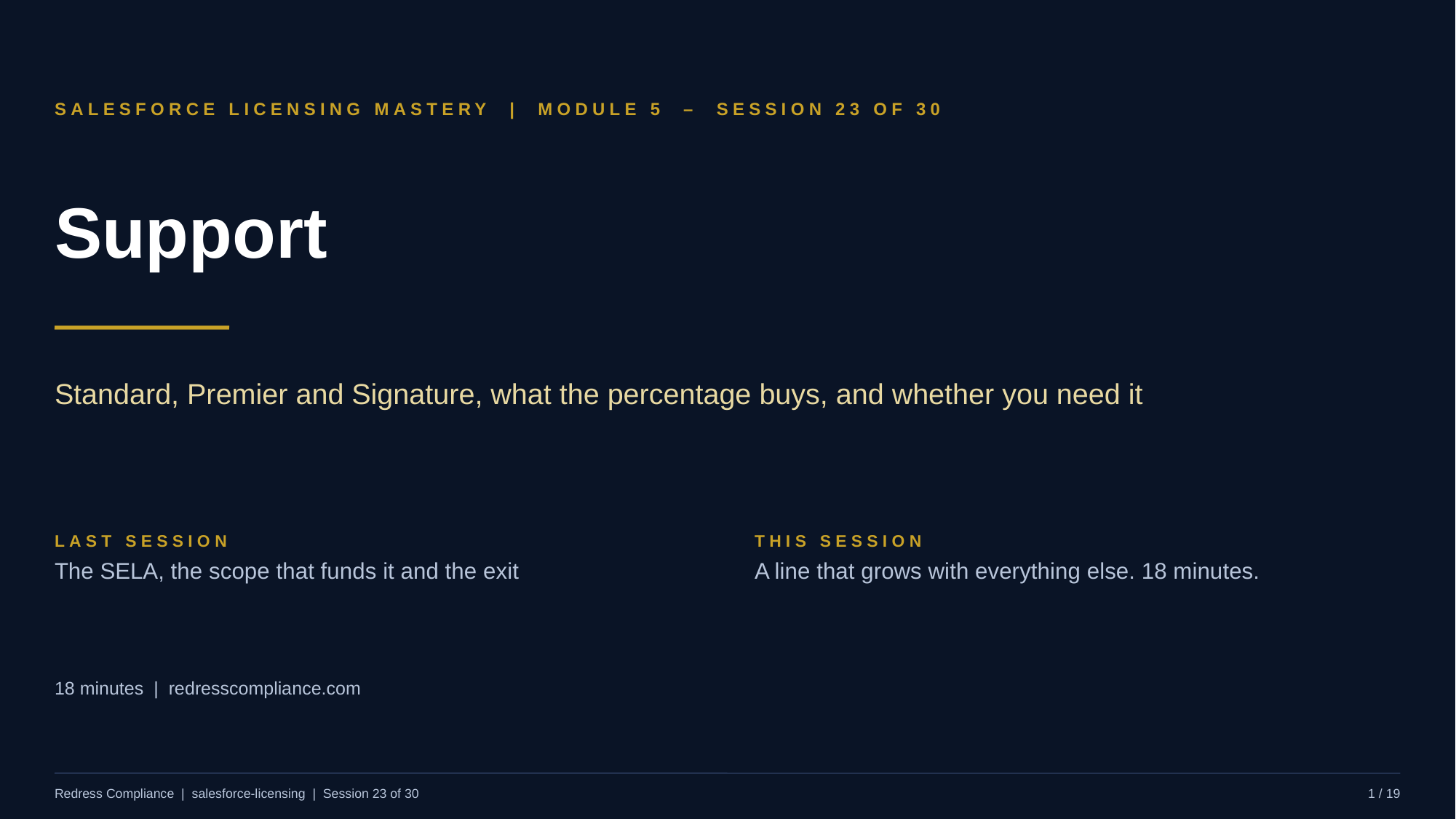

SALESFORCE LICENSING MASTERY  |  MODULE 5  –  SESSION 23 OF 30
Support

Standard, Premier and Signature, what the percentage buys, and whether you need it
LAST SESSION
The SELA, the scope that funds it and the exit
THIS SESSION
A line that grows with everything else. 18 minutes.
18 minutes  |  redresscompliance.com

Redress Compliance  |  salesforce-licensing  |  Session 23 of 30
1 / 19